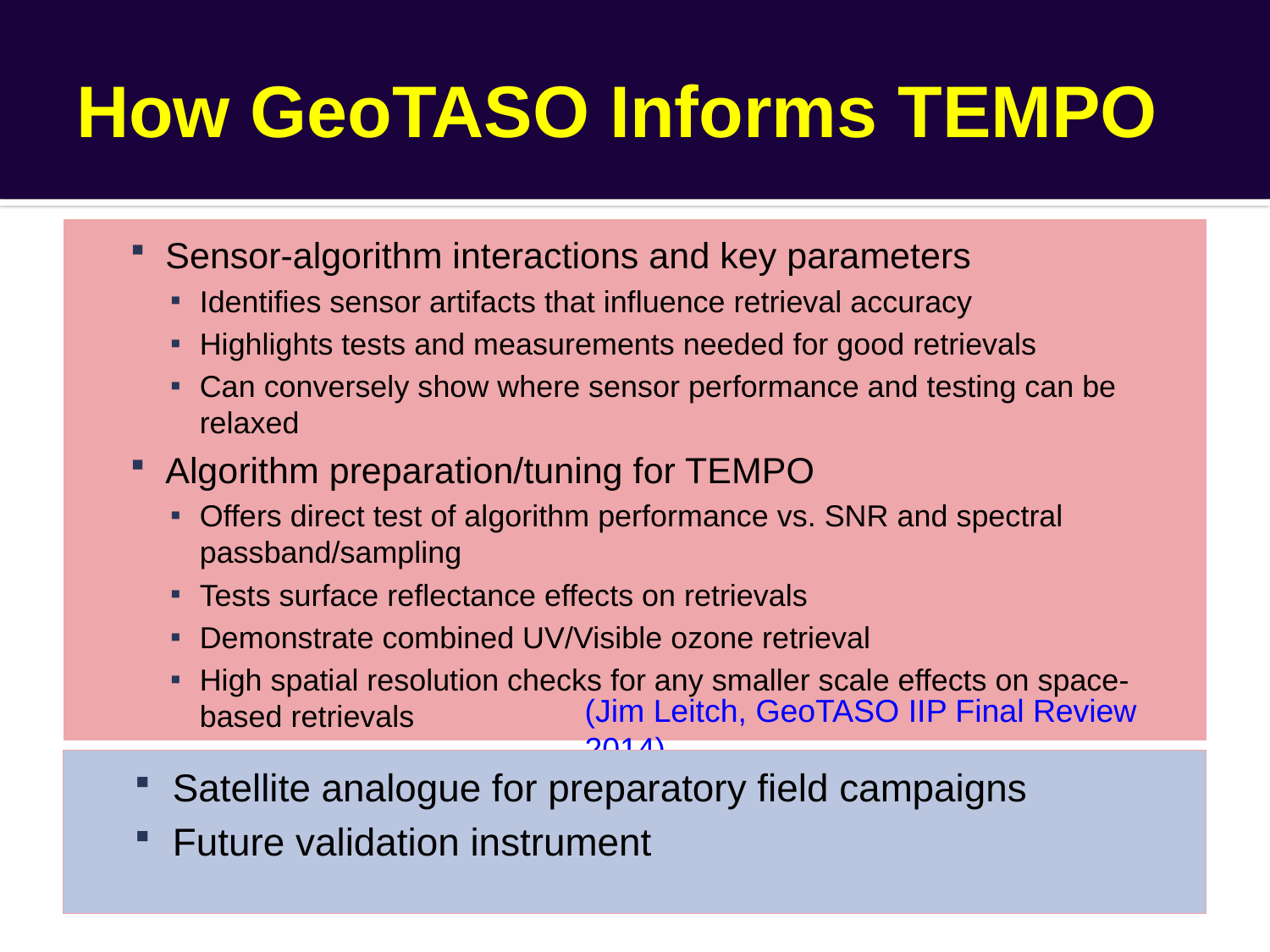

# How GeoTASO Informs TEMPO
Sensor-algorithm interactions and key parameters
Identifies sensor artifacts that influence retrieval accuracy
Highlights tests and measurements needed for good retrievals
Can conversely show where sensor performance and testing can be relaxed
Algorithm preparation/tuning for TEMPO
Offers direct test of algorithm performance vs. SNR and spectral passband/sampling
Tests surface reflectance effects on retrievals
Demonstrate combined UV/Visible ozone retrieval
High spatial resolution checks for any smaller scale effects on space-based retrievals

(Jim Leitch, GeoTASO IIP Final Review 2014)
Satellite analogue for preparatory field campaigns
Future validation instrument